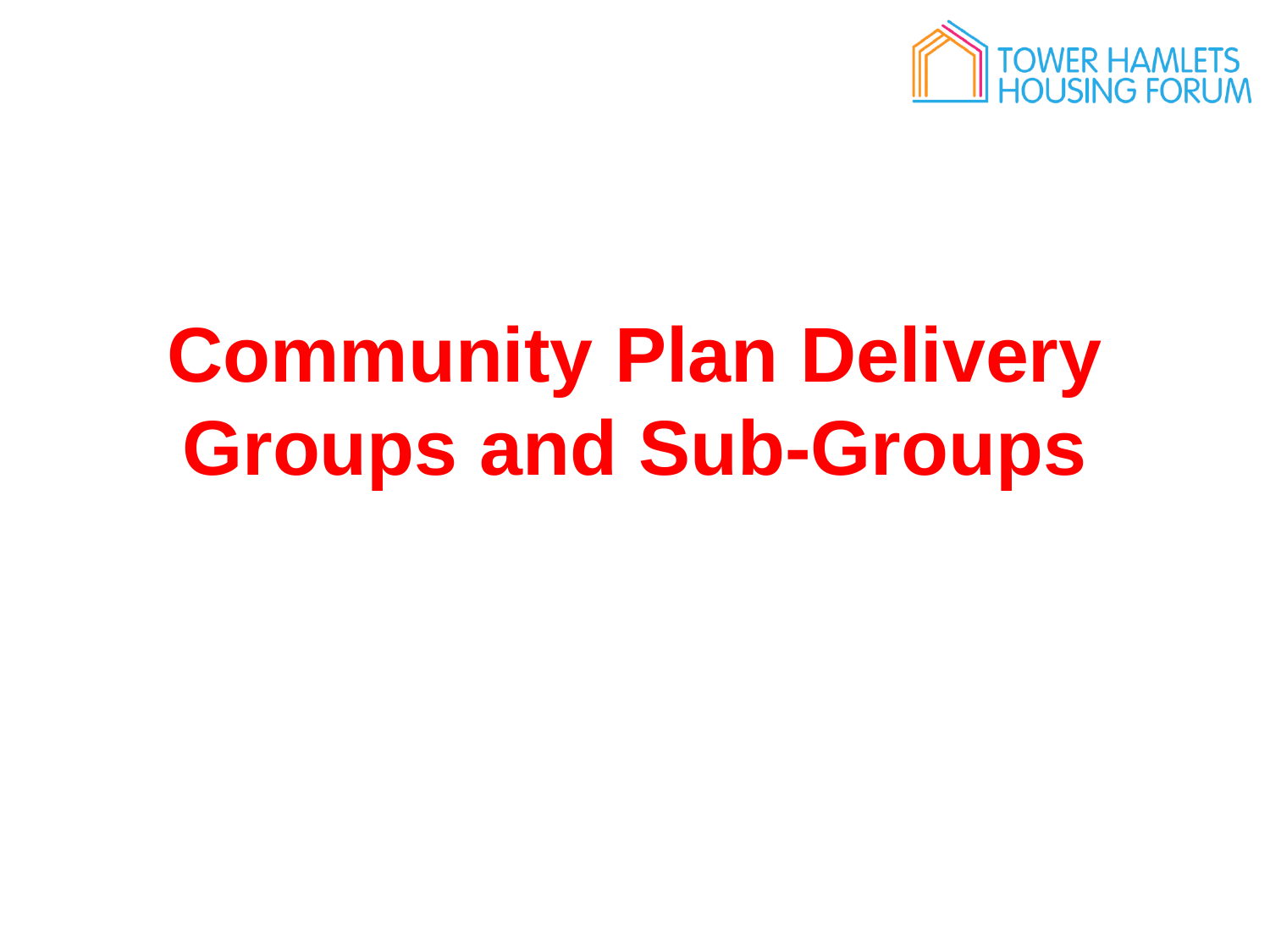

# Community Plan Delivery Groups and Sub-Groups